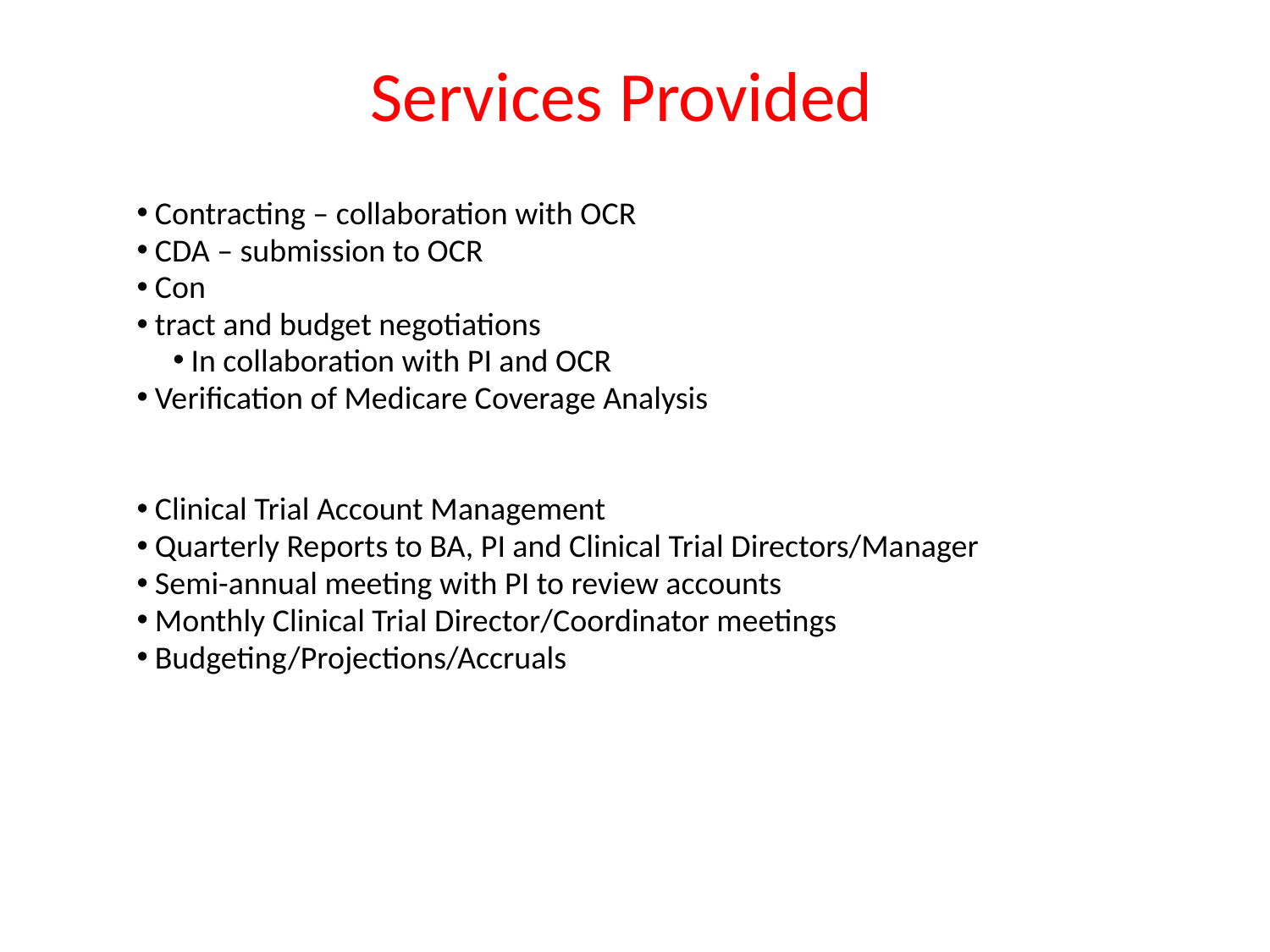

# Services Provided
Contracting – collaboration with OCR
CDA – submission to OCR
Con
tract and budget negotiations
In collaboration with PI and OCR
Verification of Medicare Coverage Analysis

Clinical Trial Account Management
Quarterly Reports to BA, PI and Clinical Trial Directors/Manager
Semi-annual meeting with PI to review accounts
Monthly Clinical Trial Director/Coordinator meetings
Budgeting/Projections/Accruals